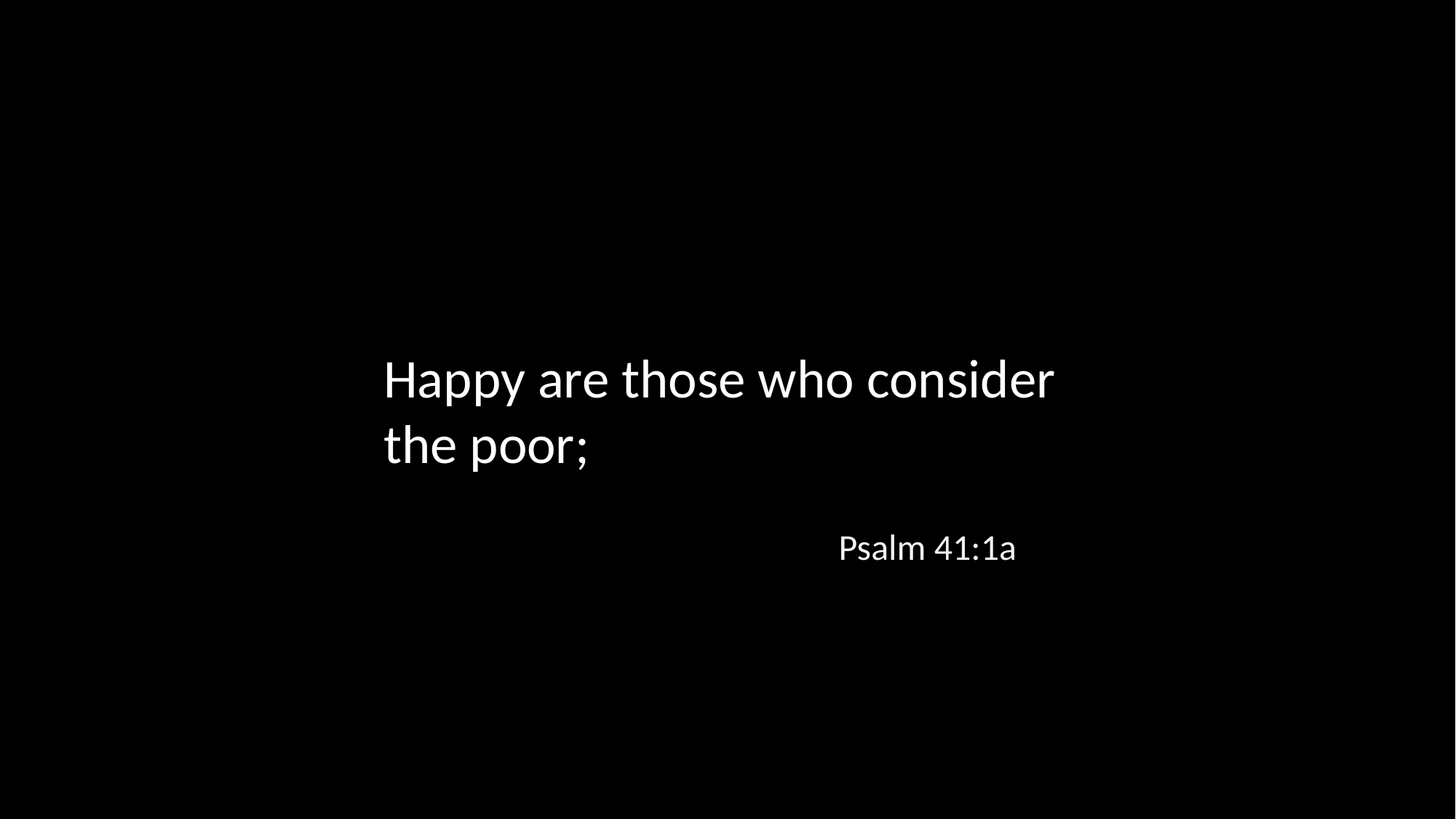

Happy are those who consider the poor;
Psalm 41:1a